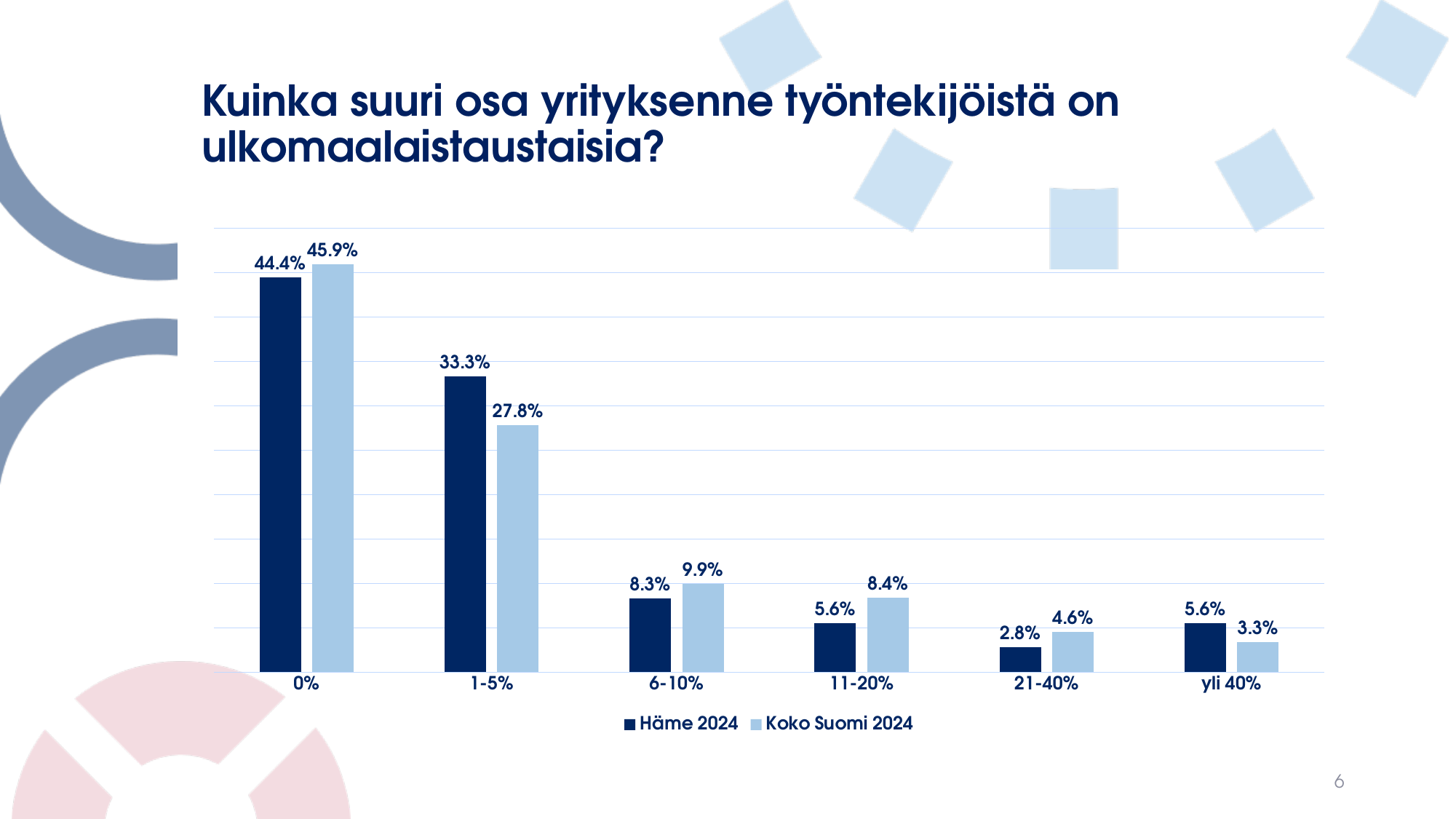

# Kuinka suuri osa yrityksenne työntekijöistä on ulkomaalaistaustaisia?

### Chart

| Category | Häme 2024 | Koko Suomi 2024 |
|---|---|---|
| 0% | 0.4444444444444444 | 0.4594320486815416 |
| 1-5% | 0.33333333333333337 | 0.2778904665314402 |
| 6-10% | 0.08333333333333334 | 0.09939148073022314 |
| 11-20% | 0.05555555555555555 | 0.08417849898580122 |
| 21-40% | 0.027777777777777776 | 0.045638945233265726 |
| yli 40% | 0.05555555555555555 | 0.033468559837728194 |
6